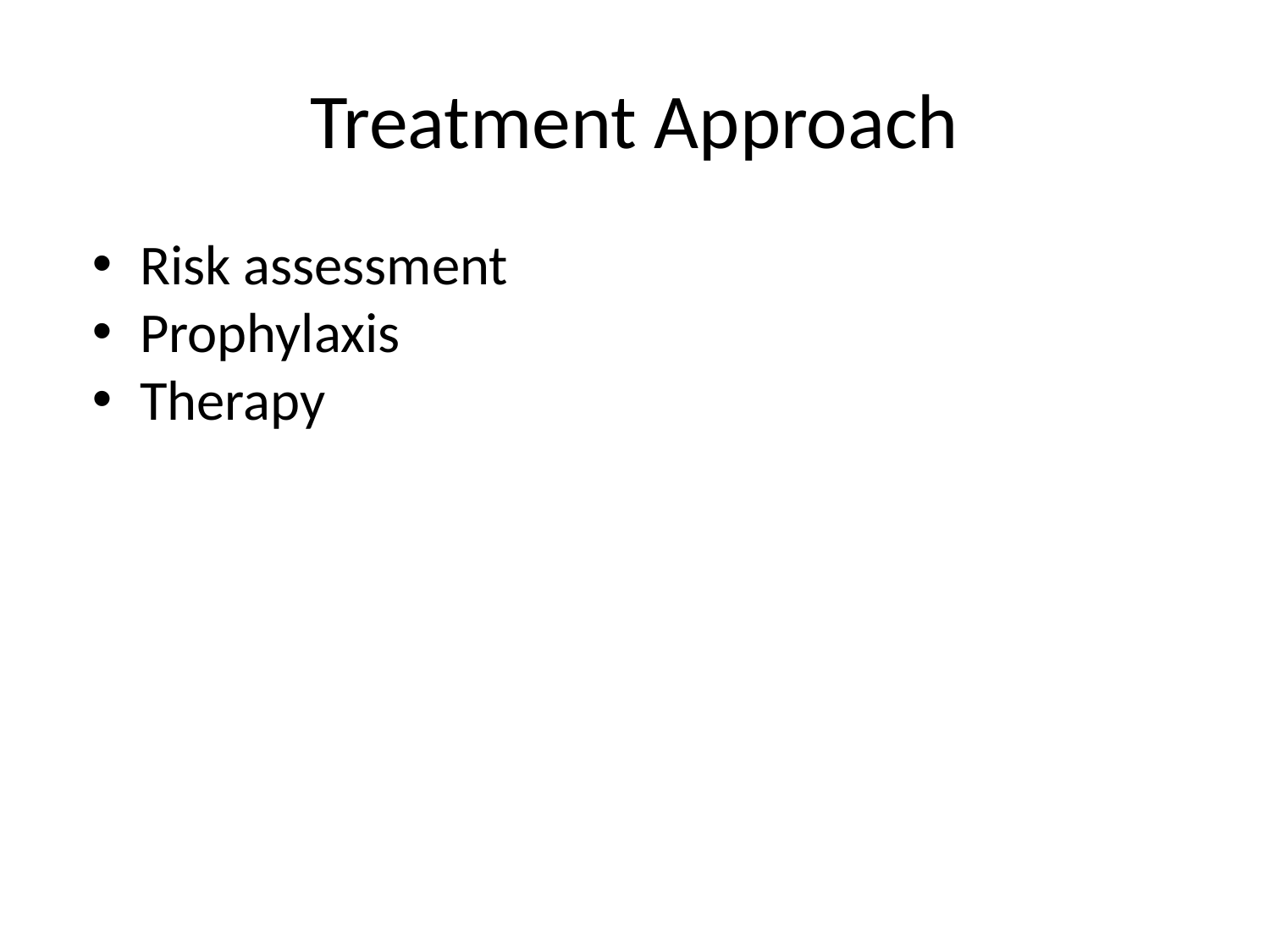

# Treatment Approach
Risk assessment
Prophylaxis
Therapy